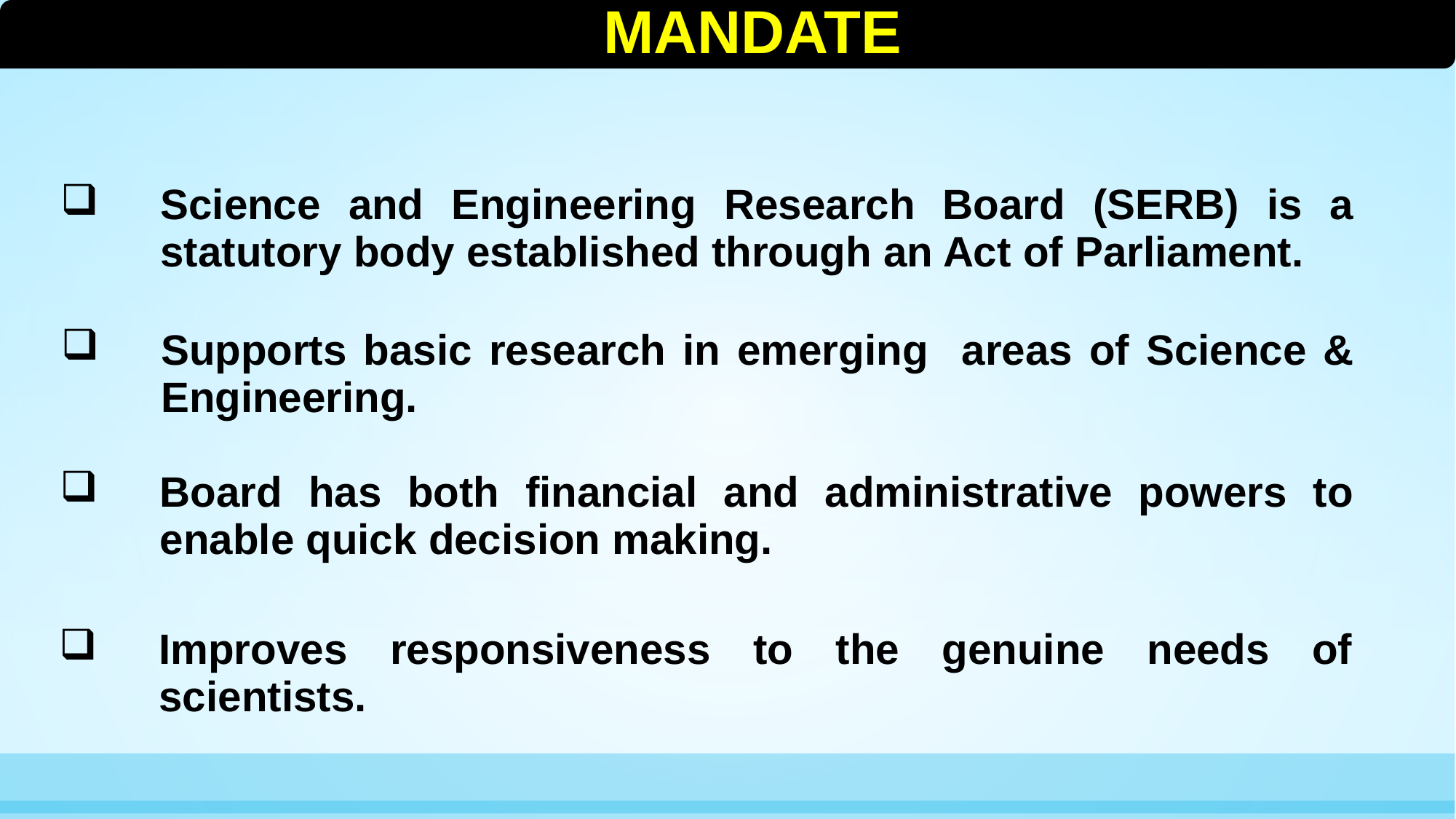

MANDATE
|  | Science and Engineering Research Board (SERB) is a statutory body established through an Act of Parliament. |
| --- | --- |
|  | Supports basic research in emerging areas of Science & Engineering. |
| --- | --- |
|  | Board has both financial and administrative powers to enable quick decision making. |
| --- | --- |
|  | Improves responsiveness to the genuine needs of scientists. |
| --- | --- |